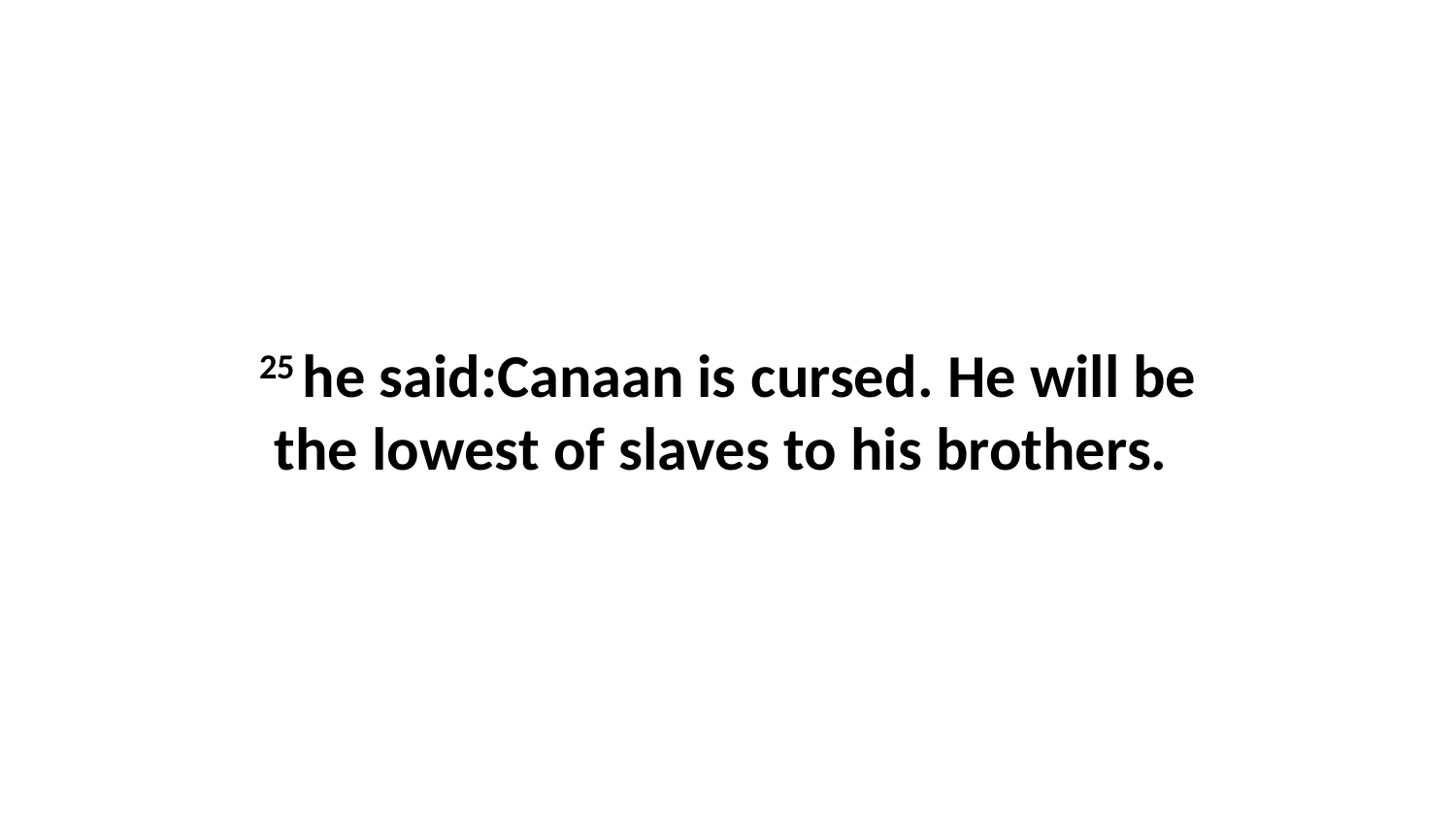

25 he said:Canaan is cursed. He will be the lowest of slaves to his brothers.